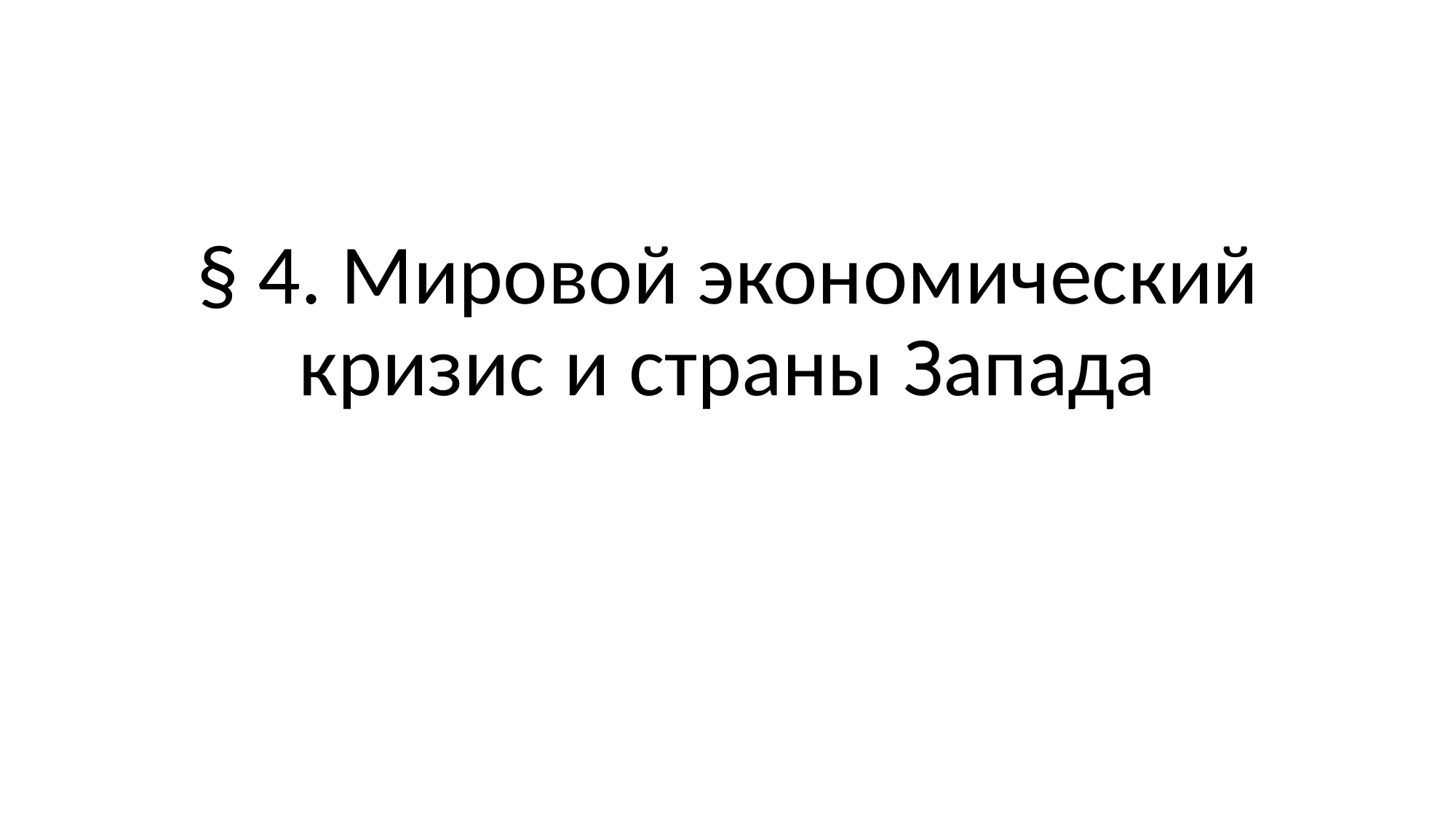

# § 4. Мировой экономический кризис и страны Запада